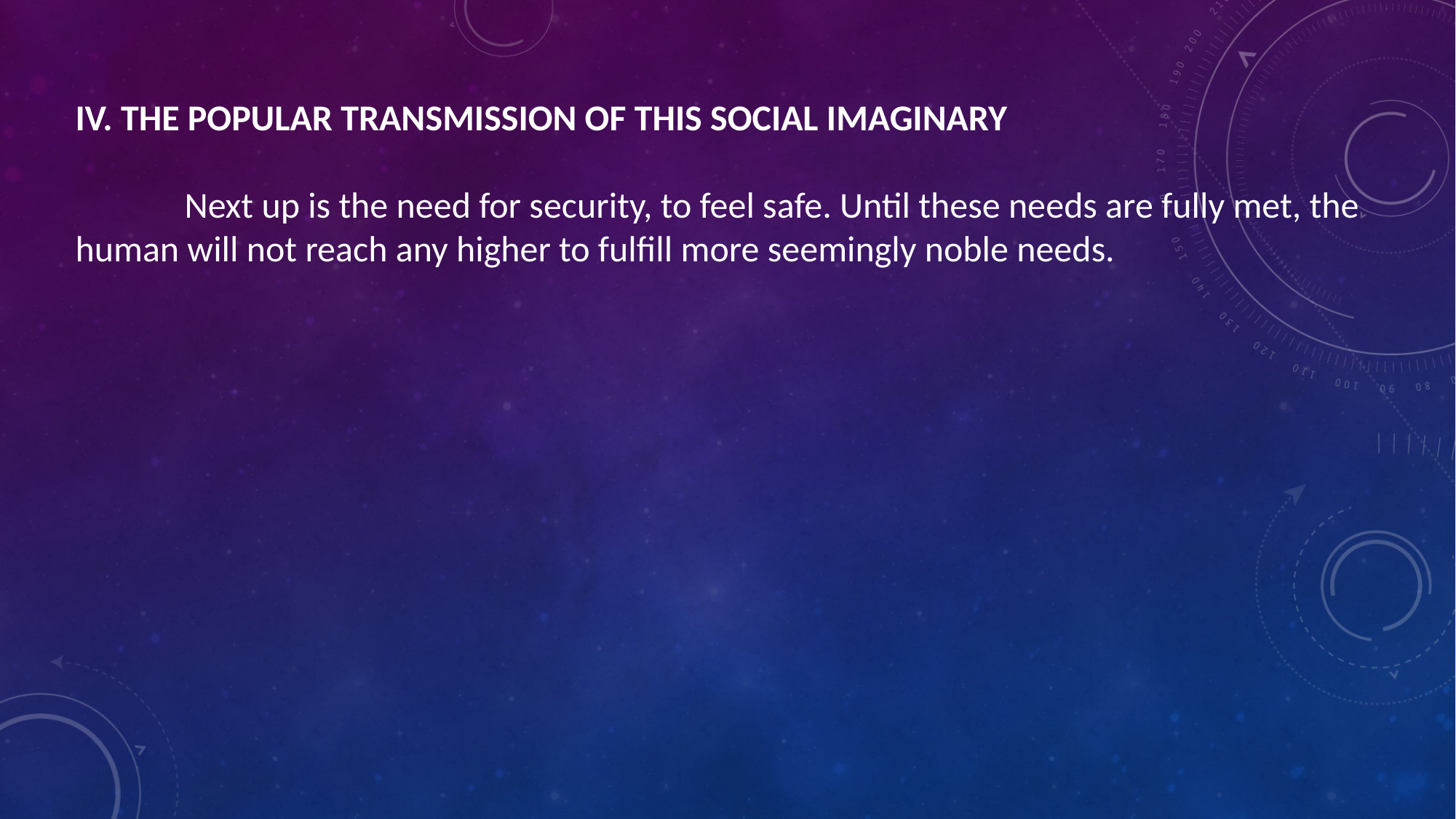

IV. THE POPULAR TRANSMISSION OF THIS SOCIAL IMAGINARY

	Next up is the need for security, to feel safe. Until these needs are fully met, the human will not reach any higher to fulfill more seemingly noble needs.